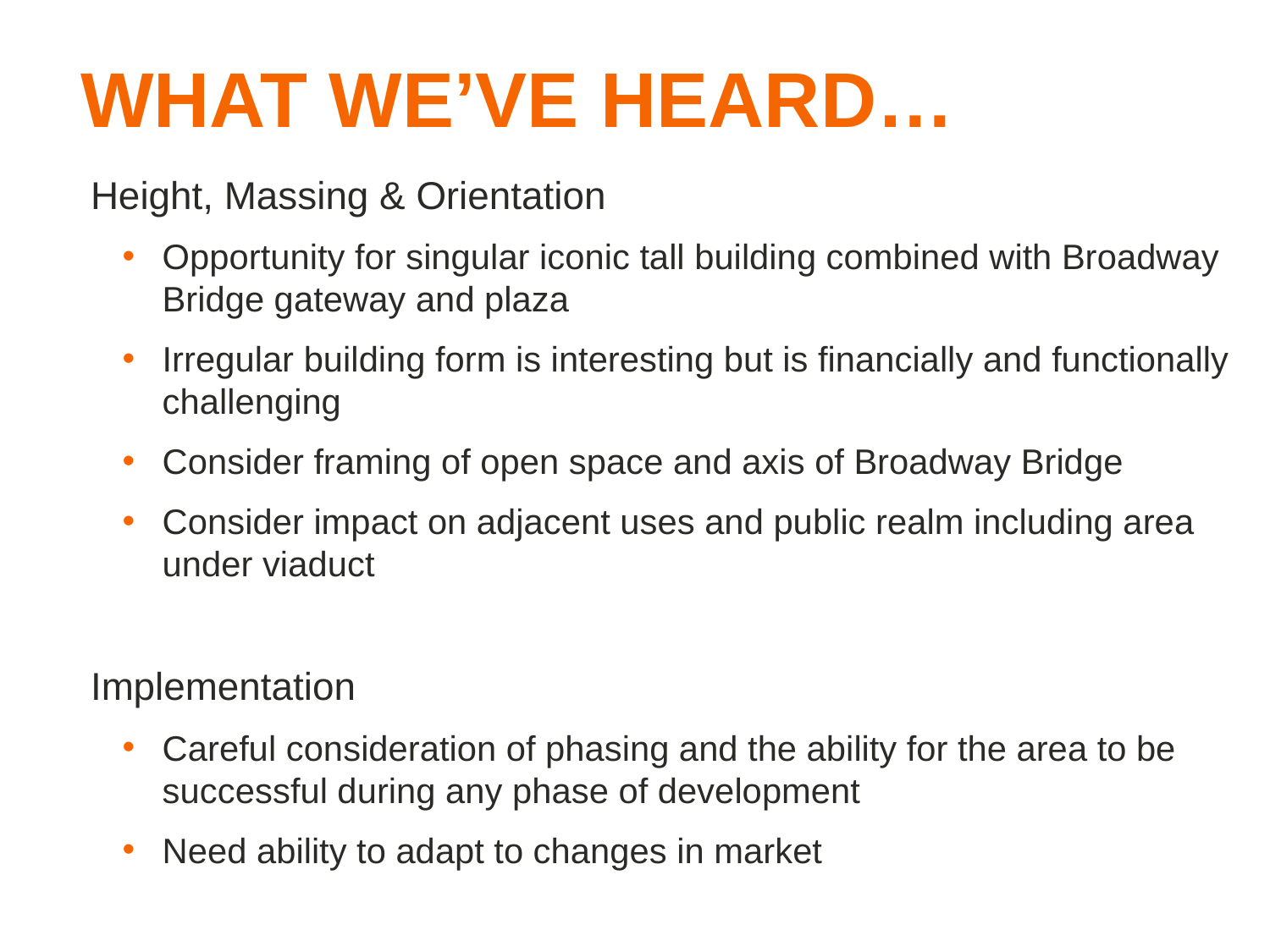

# WHAT WE’VE HEARD…
Height, Massing & Orientation
Opportunity for singular iconic tall building combined with Broadway Bridge gateway and plaza
Irregular building form is interesting but is financially and functionally challenging
Consider framing of open space and axis of Broadway Bridge
Consider impact on adjacent uses and public realm including area under viaduct

Implementation
Careful consideration of phasing and the ability for the area to be successful during any phase of development
Need ability to adapt to changes in market